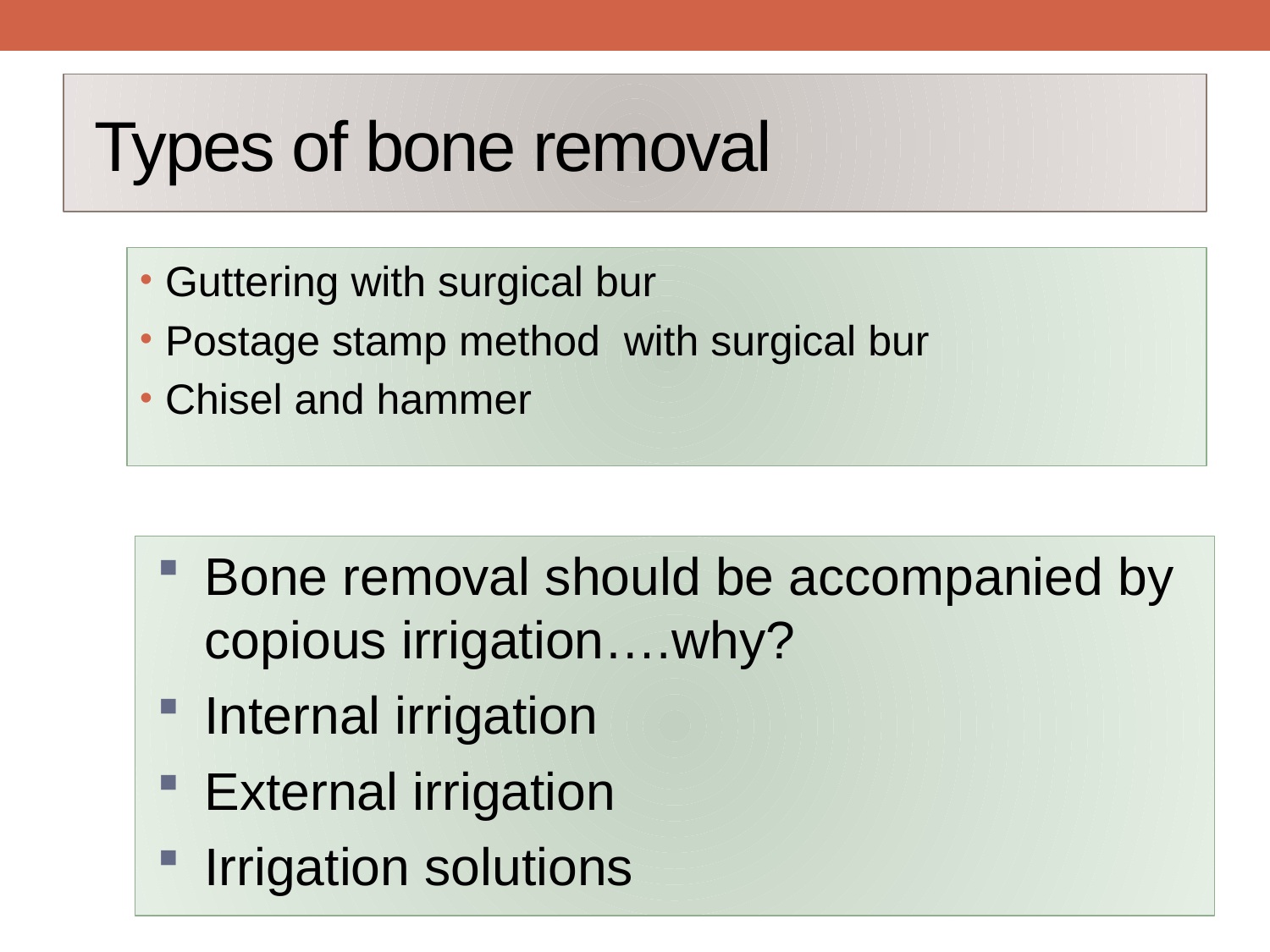

# Types of bone removal
Guttering with surgical bur
Postage stamp method  with surgical bur
Chisel and hammer
Bone removal should be accompanied by copious irrigation….why?
Internal irrigation
External irrigation
Irrigation solutions